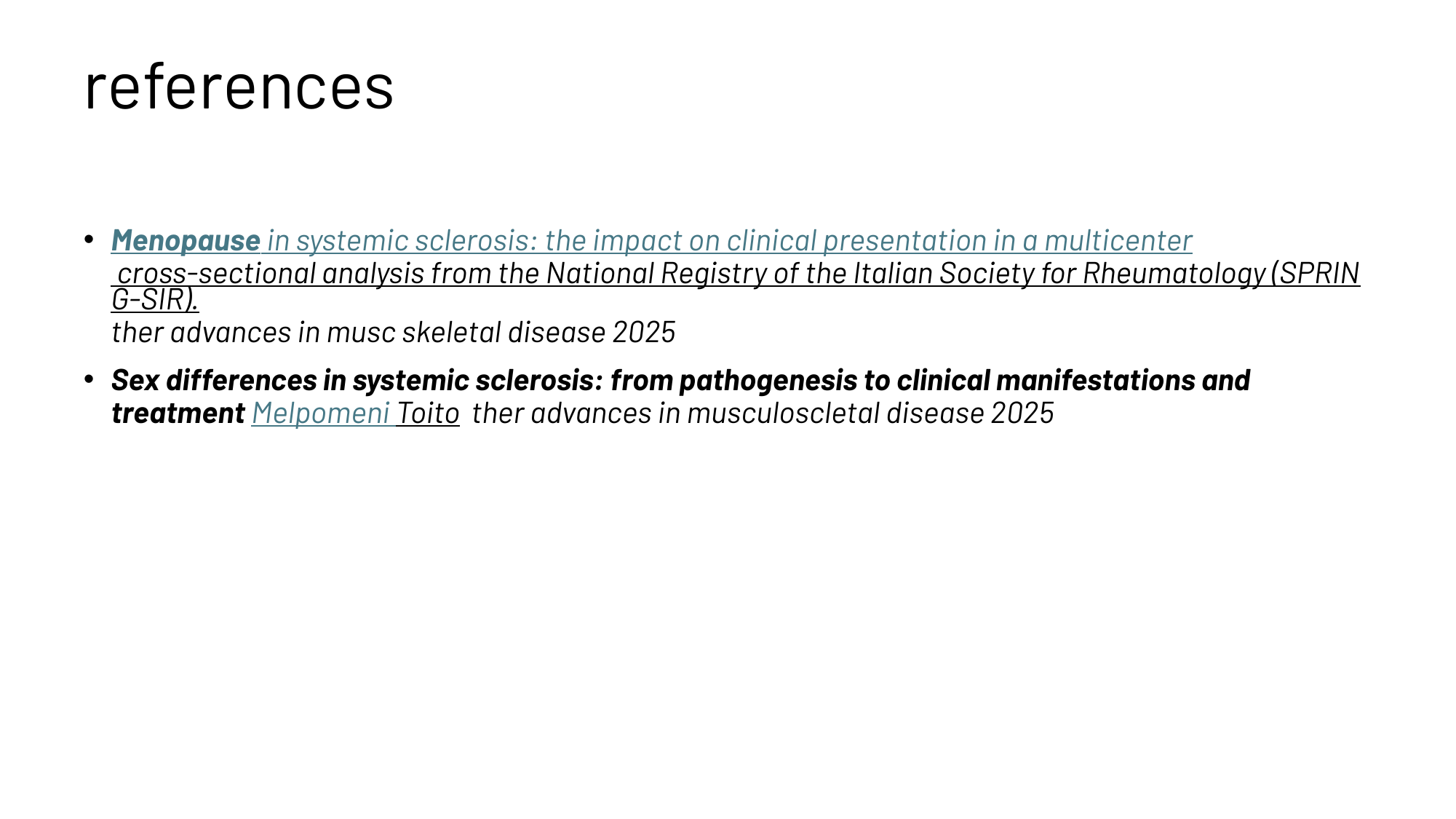

# references

Menopause in systemic sclerosis: the impact on clinical presentation in a multicenter cross-sectional analysis from the National Registry of the Italian Society for Rheumatology (SPRING-SIR).ther advances in musc skeletal disease 2025
Sex differences in systemic sclerosis: from pathogenesis to clinical manifestations and treatment Melpomeni Toito  ther advances in musculoscletal disease 2025